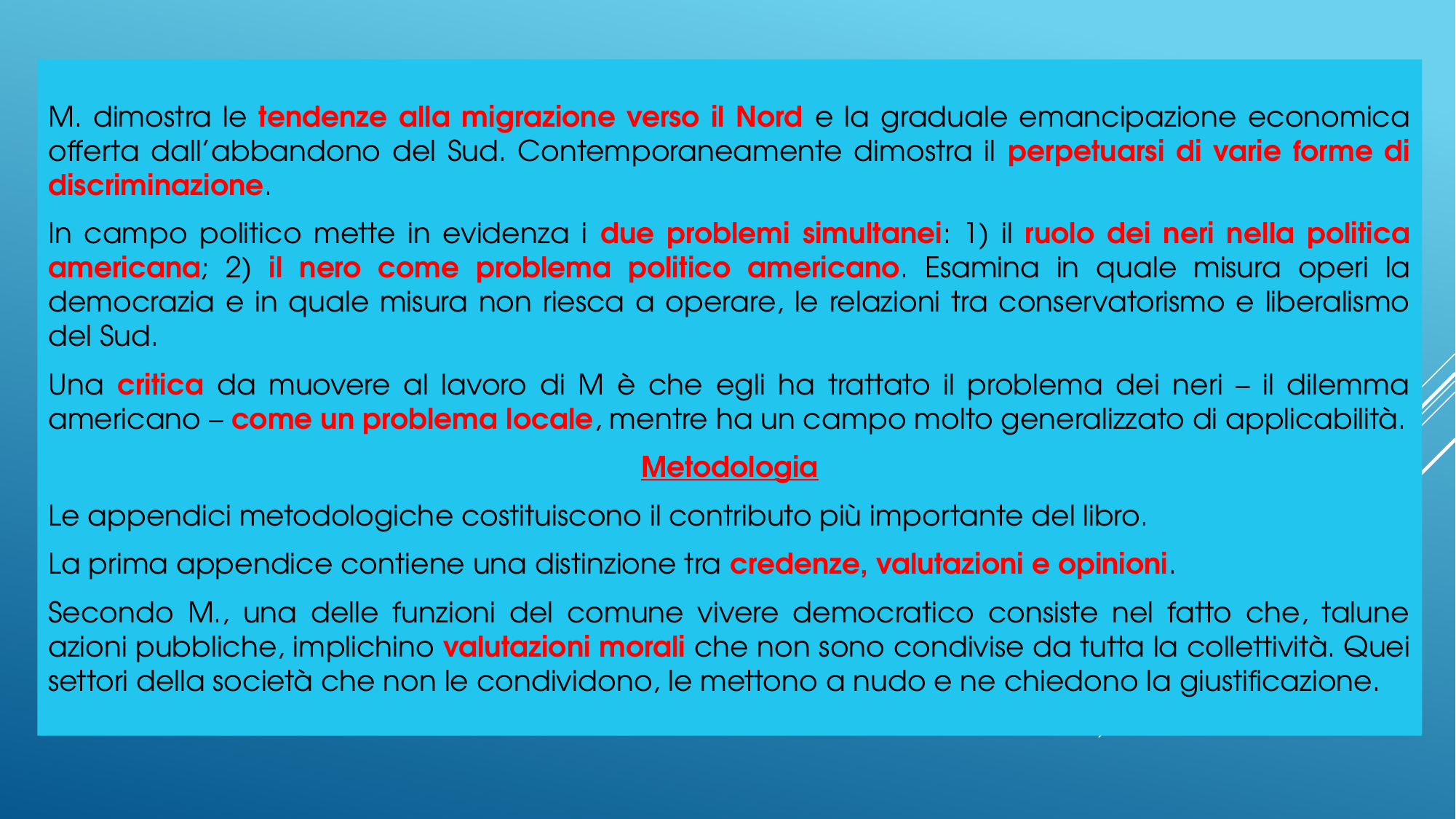

M. dimostra le tendenze alla migrazione verso il Nord e la graduale emancipazione economica offerta dall’abbandono del Sud. Contemporaneamente dimostra il perpetuarsi di varie forme di discriminazione.
In campo politico mette in evidenza i due problemi simultanei: 1) il ruolo dei neri nella politica americana; 2) il nero come problema politico americano. Esamina in quale misura operi la democrazia e in quale misura non riesca a operare, le relazioni tra conservatorismo e liberalismo del Sud.
Una critica da muovere al lavoro di M è che egli ha trattato il problema dei neri – il dilemma americano – come un problema locale, mentre ha un campo molto generalizzato di applicabilità.
Metodologia
Le appendici metodologiche costituiscono il contributo più importante del libro.
La prima appendice contiene una distinzione tra credenze, valutazioni e opinioni.
Secondo M., una delle funzioni del comune vivere democratico consiste nel fatto che, talune azioni pubbliche, implichino valutazioni morali che non sono condivise da tutta la collettività. Quei settori della società che non le condividono, le mettono a nudo e ne chiedono la giustificazione.